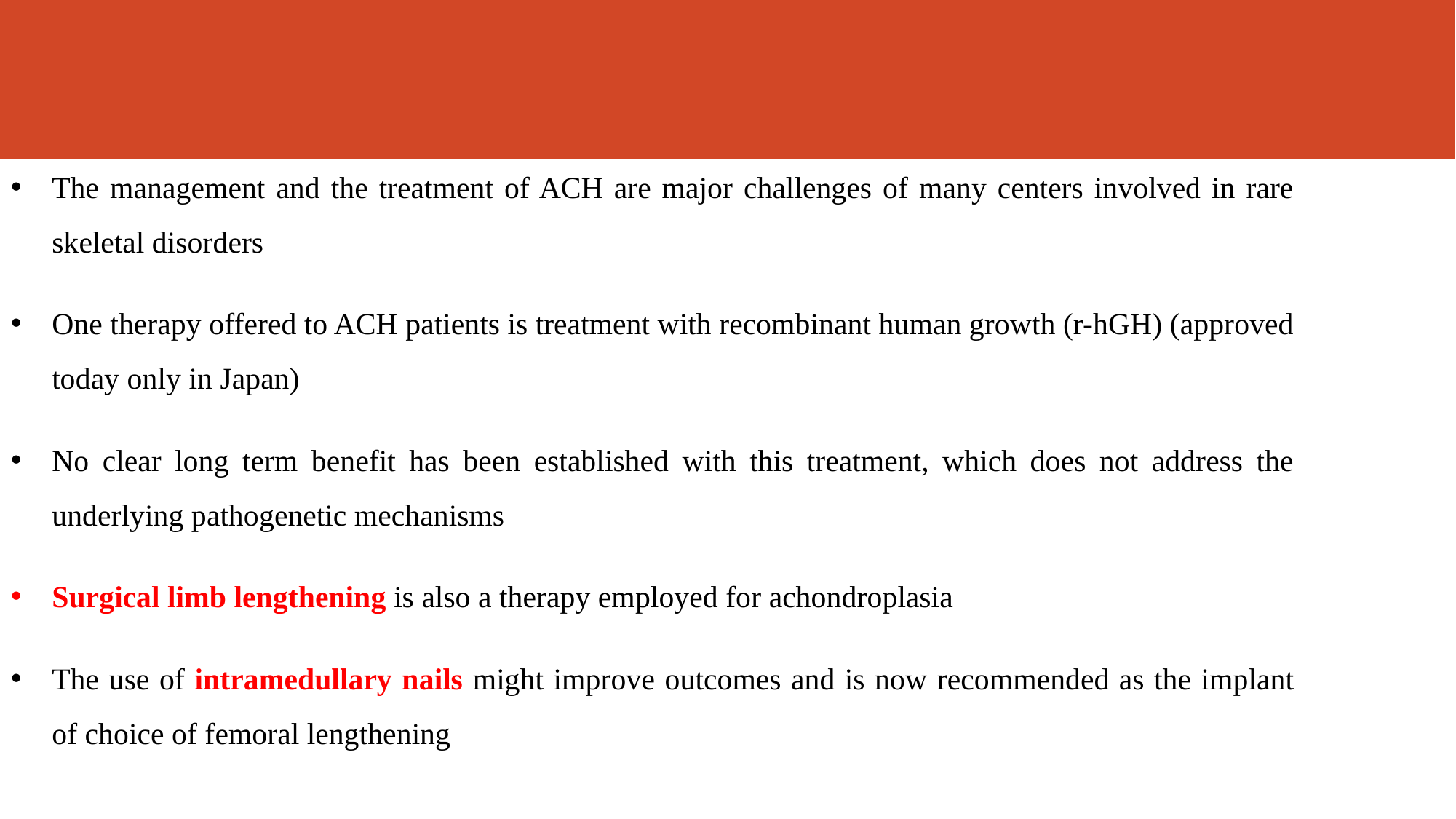

The management and the treatment of ACH are major challenges of many centers involved in rare skeletal disorders
One therapy offered to ACH patients is treatment with recombinant human growth (r-hGH) (approved today only in Japan)
No clear long term benefit has been established with this treatment, which does not address the underlying pathogenetic mechanisms
Surgical limb lengthening is also a therapy employed for achondroplasia
The use of intramedullary nails might improve outcomes and is now recommended as the implant of choice of femoral lengthening